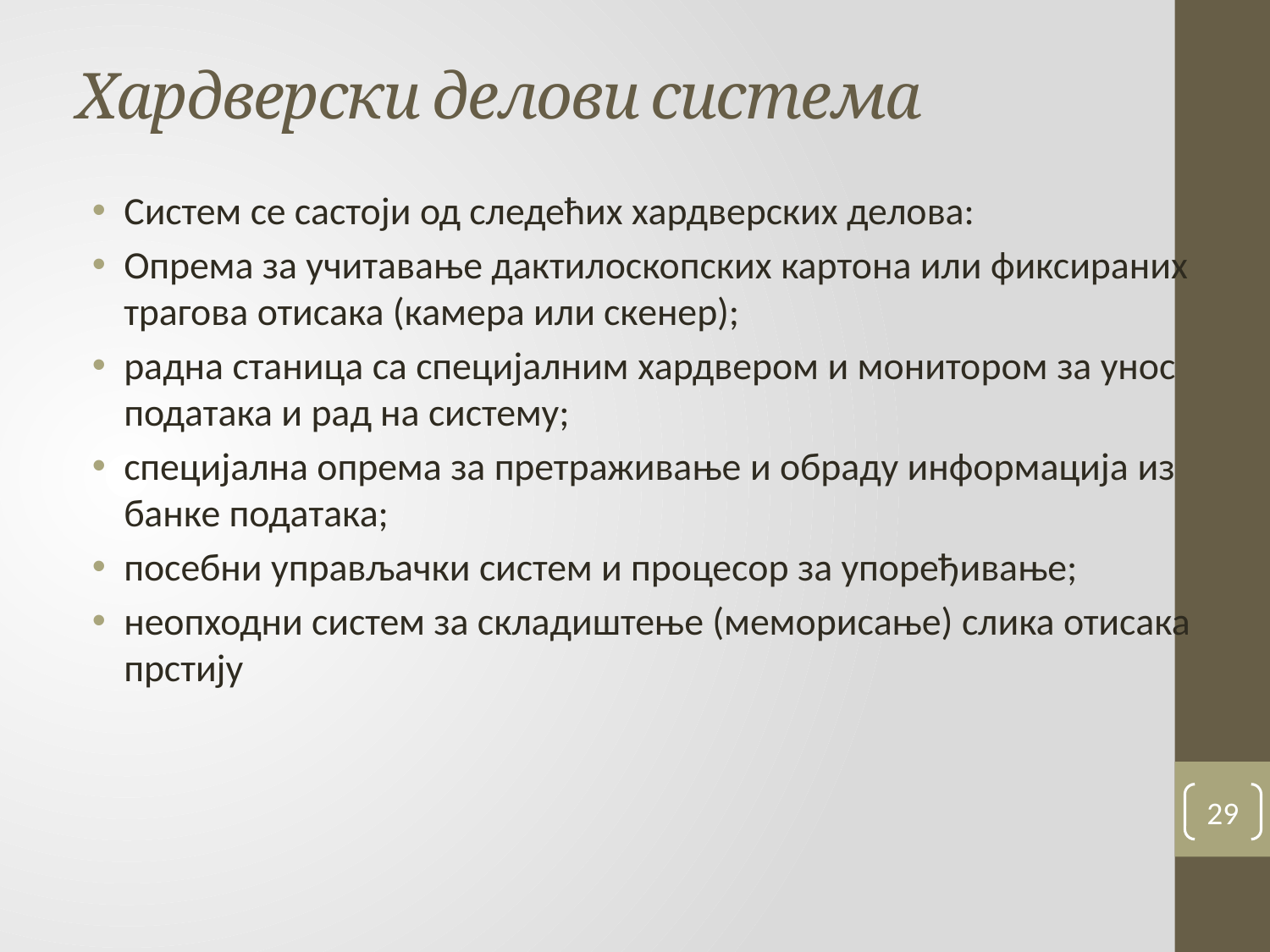

# Хар­двер­ски де­ло­ви си­сте­ма
Си­стем се са­сто­ји од сле­де­ћих хар­двер­ских де­ло­ва:
Опре­ма за учи­та­ва­ње дак­ти­ло­скоп­ских кар­то­на или фик­си­ра­них тра­го­ва оти­са­ка (ка­ме­ра или ске­нер);
рад­на ста­ни­ца са спе­ци­јал­ним хар­две­ром и мо­ни­то­ром за унос по­да­та­ка и рад на си­сте­му;
спе­ци­јал­на опре­ма за пре­тра­жи­ва­ње и об­ра­ду ин­фор­ма­ци­ја из бан­ке по­да­та­ка;
по­себ­ни упра­вљач­ки си­стем и про­це­сор за упо­ре­ђи­ва­ње;
нео­п­ход­ни си­стем за скла­ди­ште­ње (ме­мо­ри­са­ње) сли­ка оти­са­ка пр­сти­ју
29